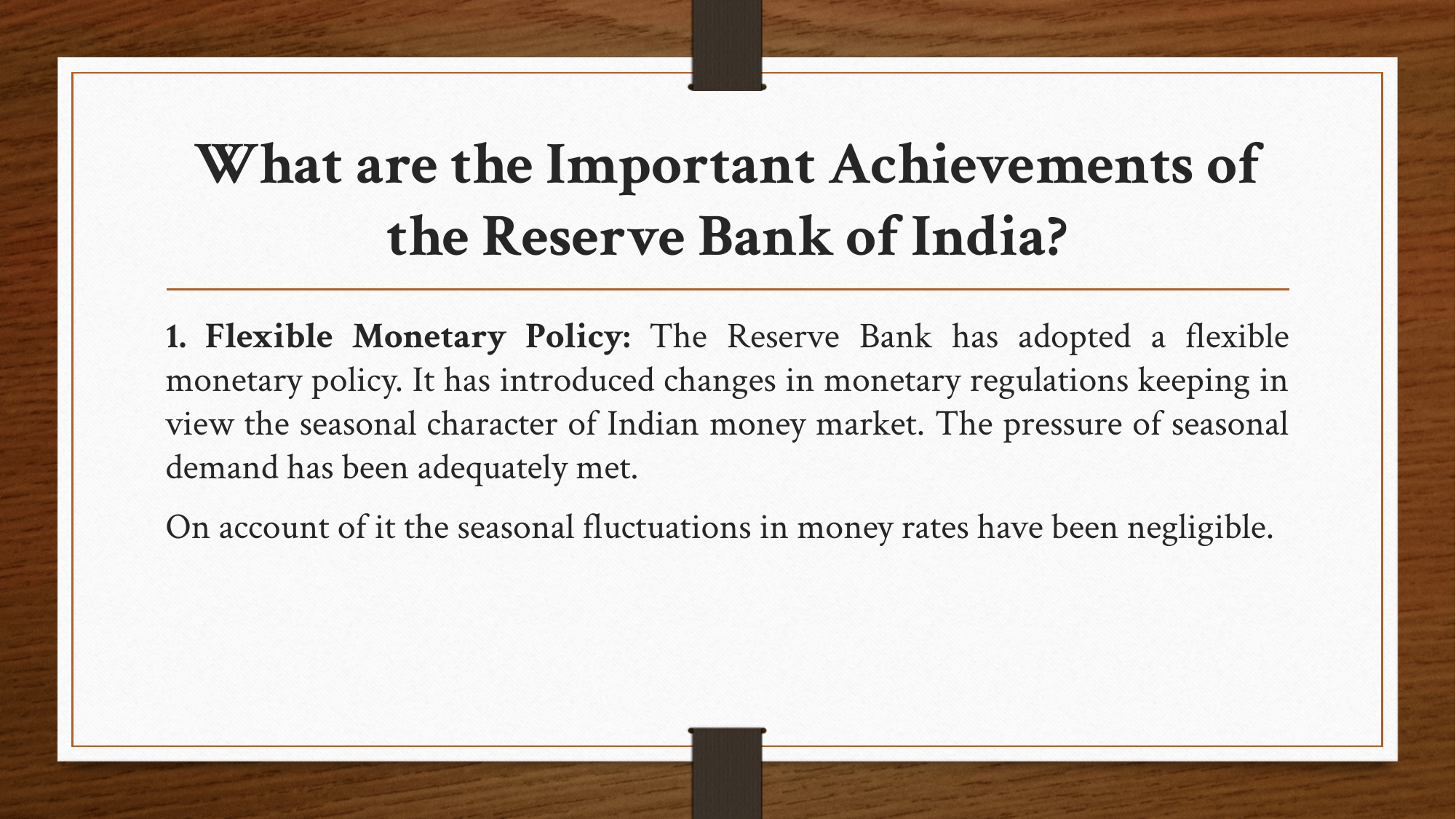

# What are the Important Achievements of the Reserve Bank of India?
1. Flexible Monetary Policy: The Reserve Bank has adopted a flexible monetary policy. It has introduced changes in monetary regulations keeping in view the seasonal character of Indian money market. The pressure of seasonal demand has been adequately met.
On account of it the seasonal fluctuations in money rates have been negligible.